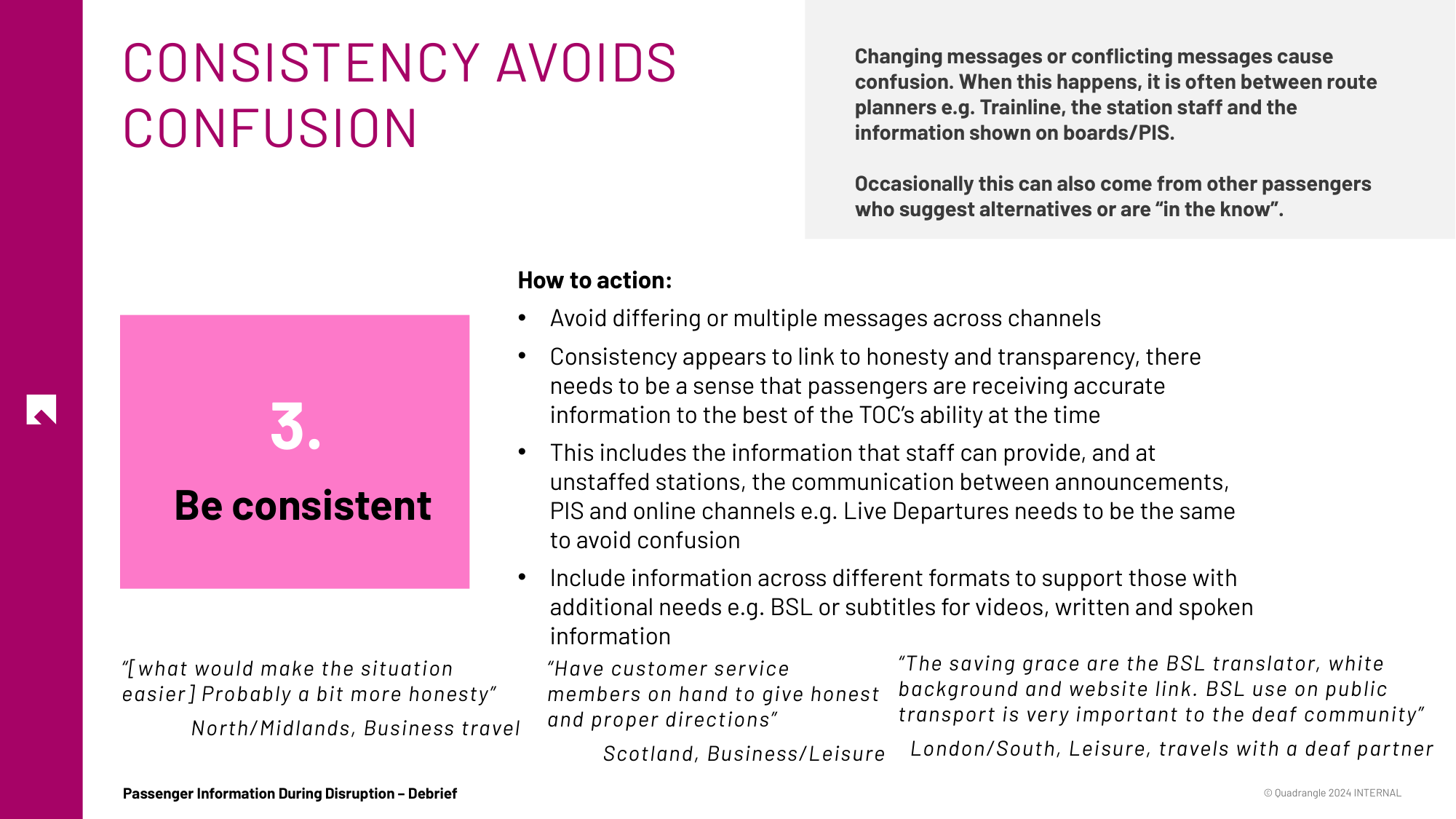

CONSISTENCY AVOIDS CONFUSION
Changing messages or conflicting messages cause confusion. When this happens, it is often between route planners e.g. Trainline, the station staff and the information shown on boards/PIS.
Occasionally this can also come from other passengers who suggest alternatives or are “in the know”.
How to action:
Avoid differing or multiple messages across channels
Consistency appears to link to honesty and transparency, there needs to be a sense that passengers are receiving accurate information to the best of the TOC’s ability at the time
This includes the information that staff can provide, and at unstaffed stations, the communication between announcements, PIS and online channels e.g. Live Departures needs to be the same to avoid confusion
Include information across different formats to support those with additional needs e.g. BSL or subtitles for videos, written and spoken information

3.
Be consistent
1

“The saving grace are the BSL translator, white background and website link. BSL use on public transport is very important to the deaf community”
London/South, Leisure, travels with a deaf partner
“[what would make the situation easier] Probably a bit more honesty”
North/Midlands, Business travel
“Have customer service members on hand to give honest and proper directions”
Scotland, Business/Leisure
18
© Quadrangle 2024 INTERNAL
Passenger Information During Disruption – Debrief